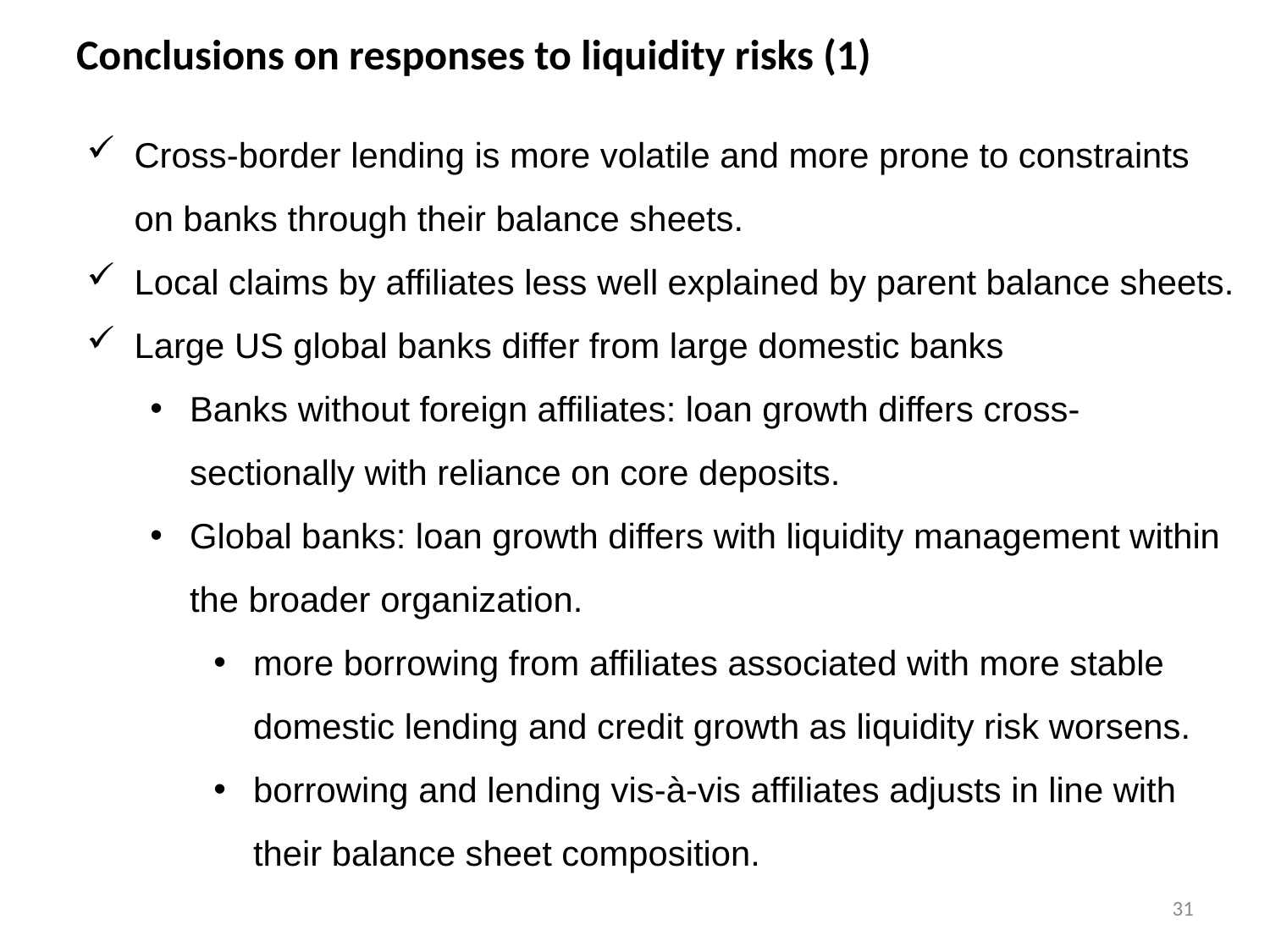

# Conclusions on responses to liquidity risks (1)

Cross-border lending is more volatile and more prone to constraints on banks through their balance sheets.
Local claims by affiliates less well explained by parent balance sheets.
Large US global banks differ from large domestic banks
Banks without foreign affiliates: loan growth differs cross-sectionally with reliance on core deposits.
Global banks: loan growth differs with liquidity management within the broader organization.
more borrowing from affiliates associated with more stable domestic lending and credit growth as liquidity risk worsens.
borrowing and lending vis-à-vis affiliates adjusts in line with their balance sheet composition.

31